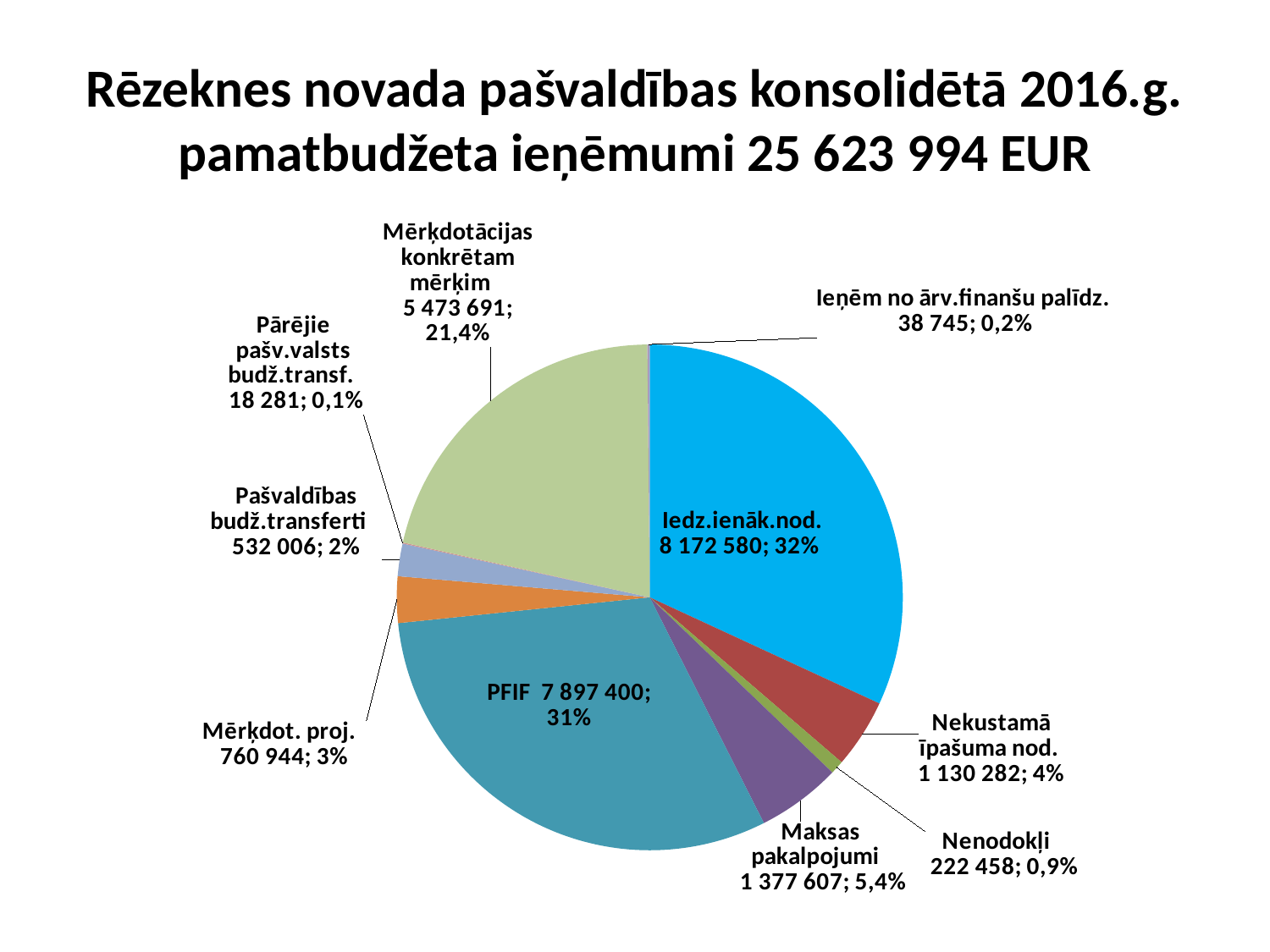

# Rēzeknes novada pašvaldības konsolidētā 2016.g. pamatbudžeta ieņēmumi 25 623 994 EUR

### Chart

| Category |
|---|

### Chart

| Category |
|---|

### Chart

| Category |  |
|---|---|
|  Iedz.ienāk.nod.  32% | 8172580.0 |
| Nekustamā īpašuma nod. 4% | 1130282.0 |
| Nenodokļi  1% | 222458.0 |
| Maksas pakalpojumi  5% | 1377607.0 |
| PFIF  31% | 7897400.0 |
| Mērķdot, dotācijas prproj.  3% | 760944.0 |
| Pašvaldības budž.transferti   2% | 532006.0 |
| Pārējie pašv.valsts budž.transf.  0,1% | 18281.0 |
| Mērķdotācijas konkrētam mērķim  21% | 5473691.0 |
| Ieņēm no ārv.finanšu palīdz. 1% | 38745.0 |